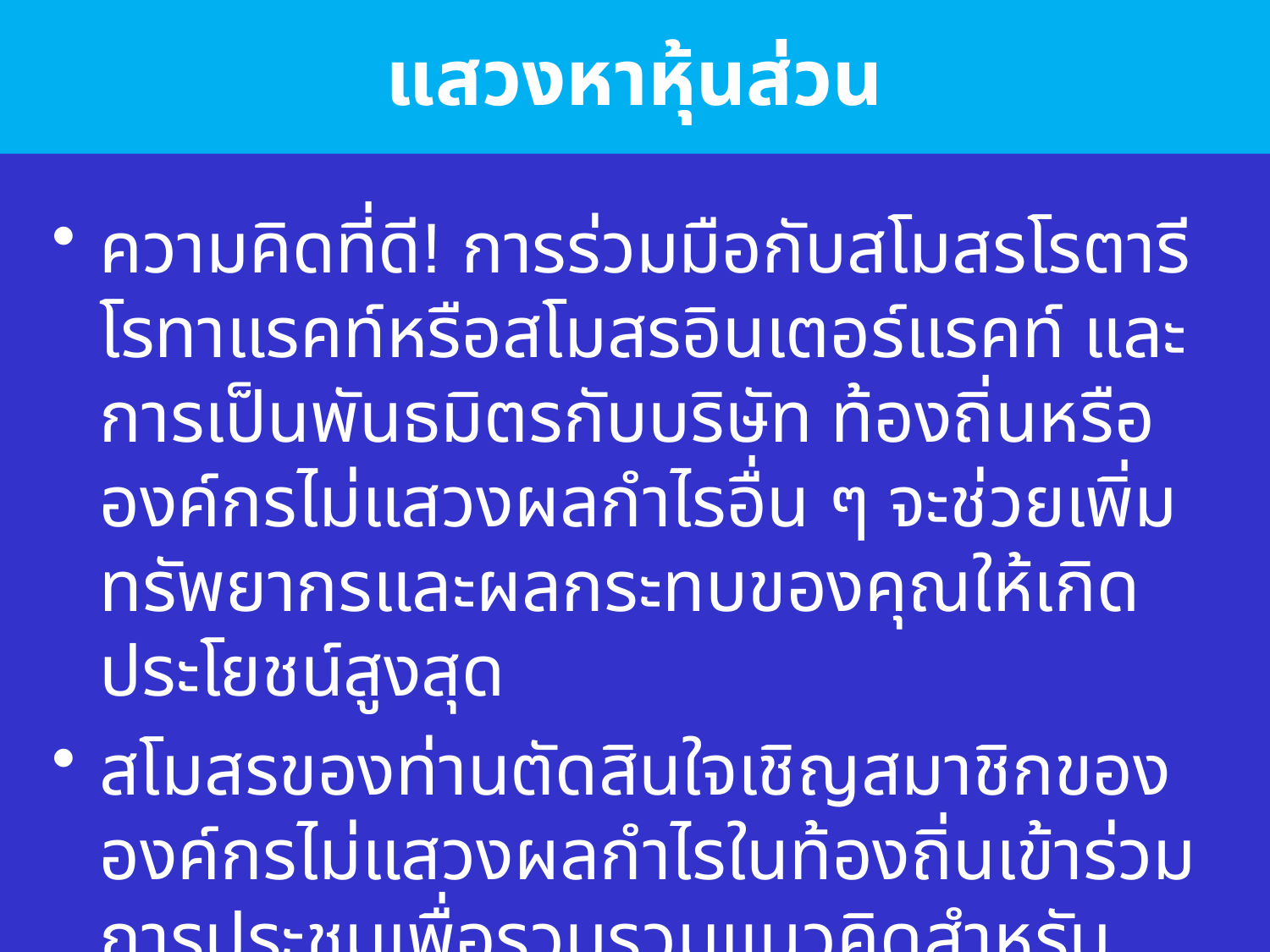

# แสวงหาหุ้นส่วน
ความคิดที่ดี! การร่วมมือกับสโมสรโรตารีโรทาแรคท์หรือสโมสรอินเตอร์แรคท์ และการเป็นพันธมิตรกับบริษัท ท้องถิ่นหรือองค์กรไม่แสวงผลกำไรอื่น ๆ จะช่วยเพิ่มทรัพยากรและผลกระทบของคุณให้เกิดประโยชน์สูงสุด
สโมสรของท่านตัดสินใจเชิญสมาชิกขององค์กรไม่แสวงผลกำไรในท้องถิ่นเข้าร่วมการประชุมเพื่อรวบรวมแนวคิดสำหรับโครงการ